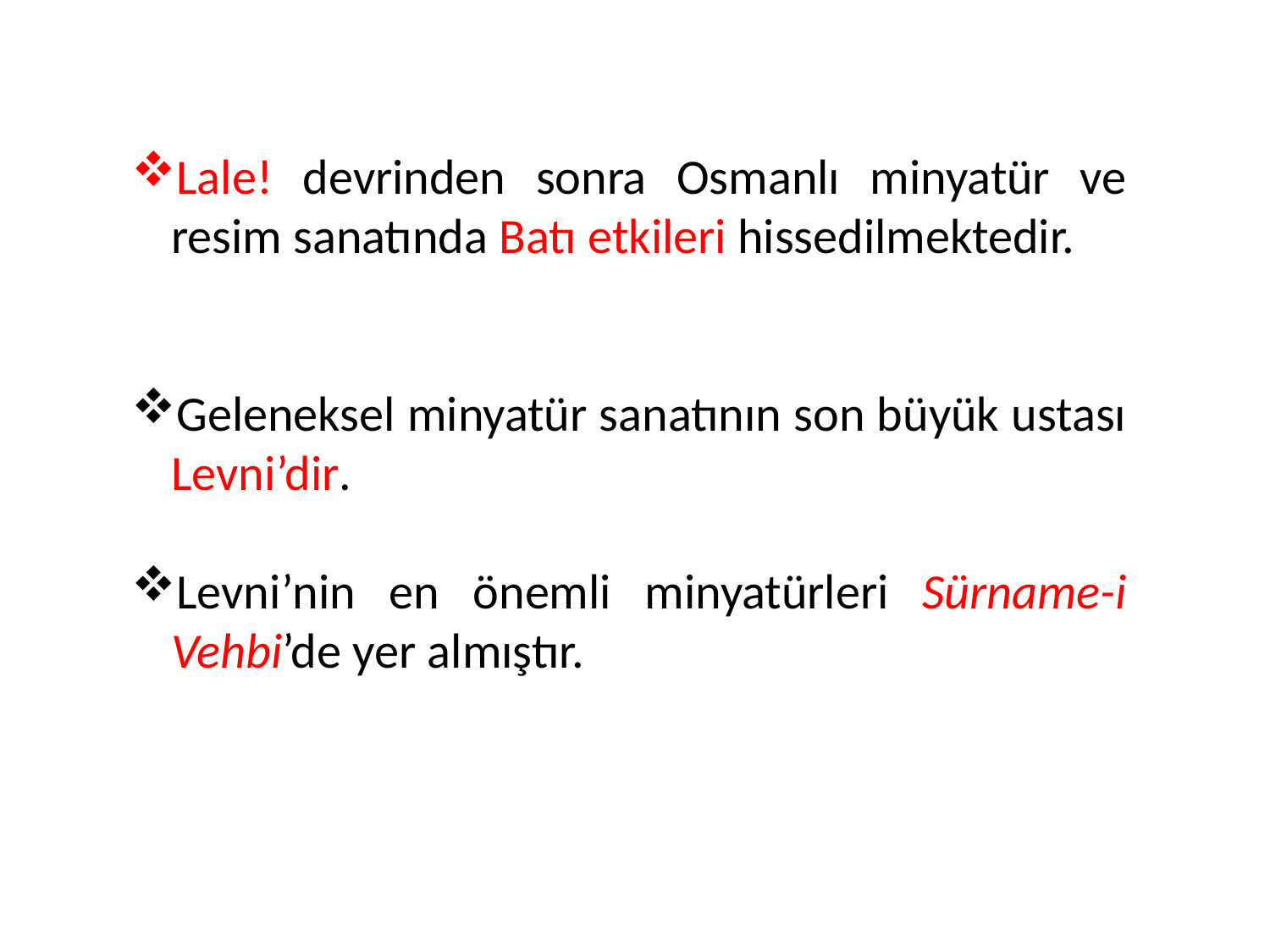

Lale! devrinden sonra Osmanlı minyatür ve resim sanatında Batı etkileri hissedilmektedir.

Geleneksel minyatür sanatının son büyük ustası Levni’dir.

Levni’nin en önemli minyatürleri Sürname-i Vehbi’de yer almıştır.